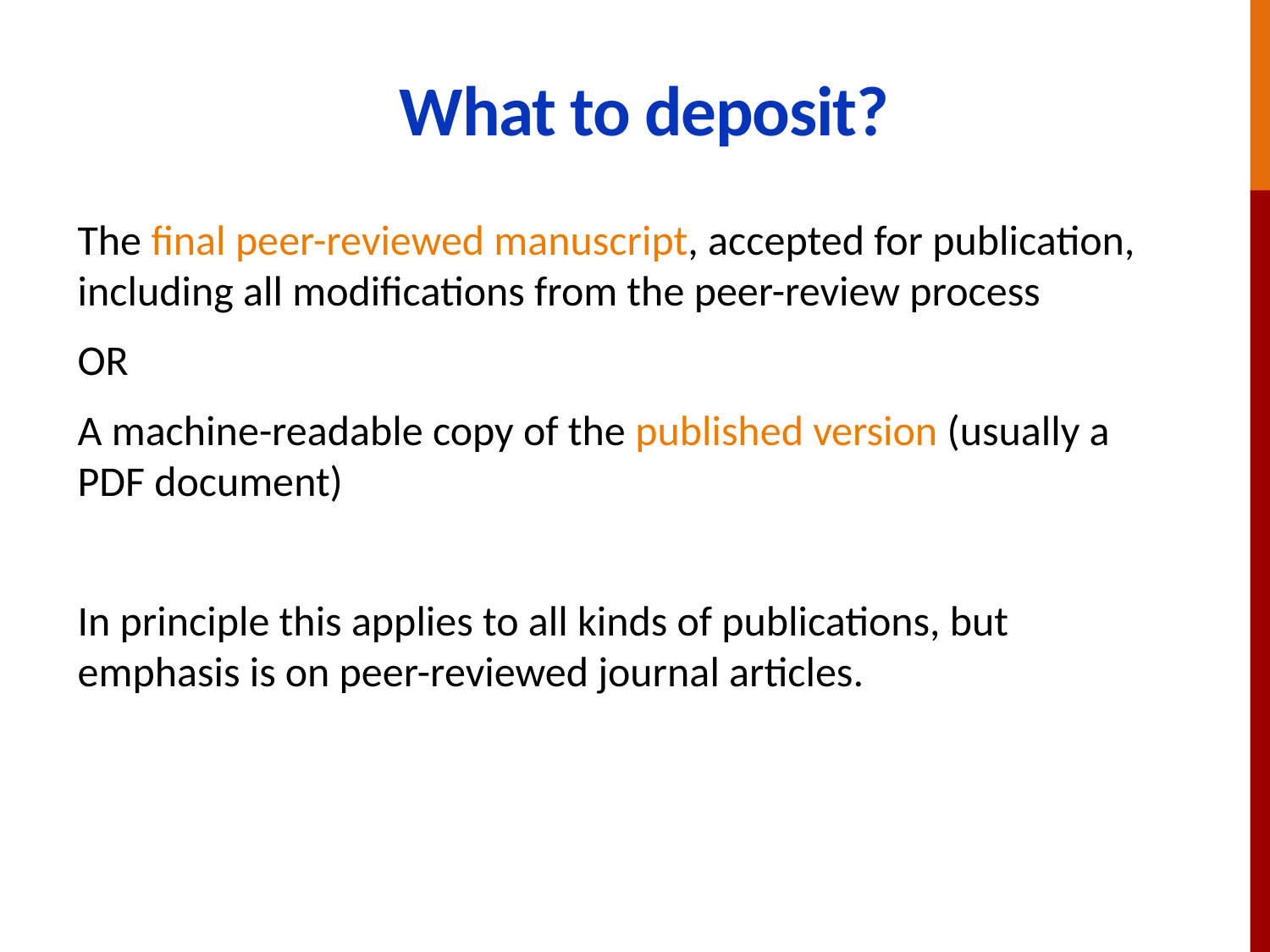

# What to deposit?
The final peer-reviewed manuscript, accepted for publication, including all modifications from the peer-review process
OR
A machine-readable copy of the published version (usually a PDF document)

In principle this applies to all kinds of publications, but emphasis is on peer-reviewed journal articles.